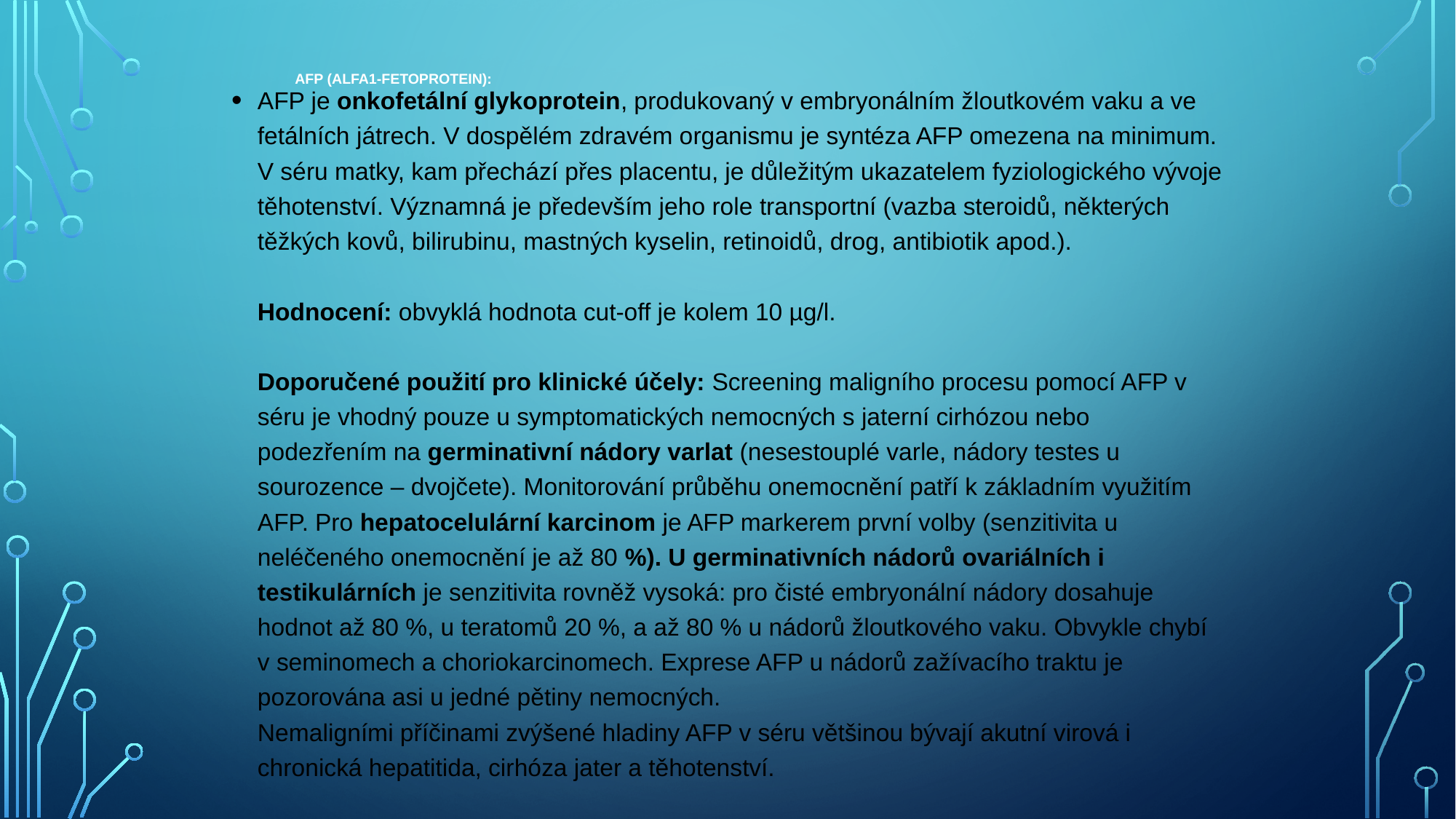

# AFP (alfa1-fetoprotein):
AFP je onkofetální glykoprotein, produkovaný v embryonálním žloutkovém vaku a ve fetálních játrech. V dospělém zdravém organismu je syntéza AFP omezena na minimum. V séru matky, kam přechází přes placentu, je důležitým ukazatelem fyziologického vývoje těhotenství. Významná je především jeho role transportní (vazba steroidů, některých těžkých kovů, bilirubinu, mastných kyselin, retinoidů, drog, antibiotik apod.).
Hodnocení: obvyklá hodnota cut-off je kolem 10 µg/l.
Doporučené použití pro klinické účely: Screening maligního procesu pomocí AFP v séru je vhodný pouze u symptomatických nemocných s jaterní cirhózou nebo podezřením na germinativní nádory varlat (nesestouplé varle, nádory testes u sourozence – dvojčete). Monitorování průběhu onemocnění patří k základním využitím AFP. Pro hepatocelulární karcinom je AFP markerem první volby (senzitivita u neléčeného onemocnění je až 80 %). U germinativních nádorů ovariálních i testikulárních je senzitivita rovněž vysoká: pro čisté embryonální nádory dosahuje hodnot až 80 %, u teratomů 20 %, a až 80 % u nádorů žloutkového vaku. Obvykle chybí v seminomech a choriokarcinomech. Exprese AFP u nádorů zažívacího traktu je pozorována asi u jedné pětiny nemocných.
Nemaligními příčinami zvýšené hladiny AFP v séru většinou bývají akutní virová i chronická hepatitida, cirhóza jater a těhotenství.